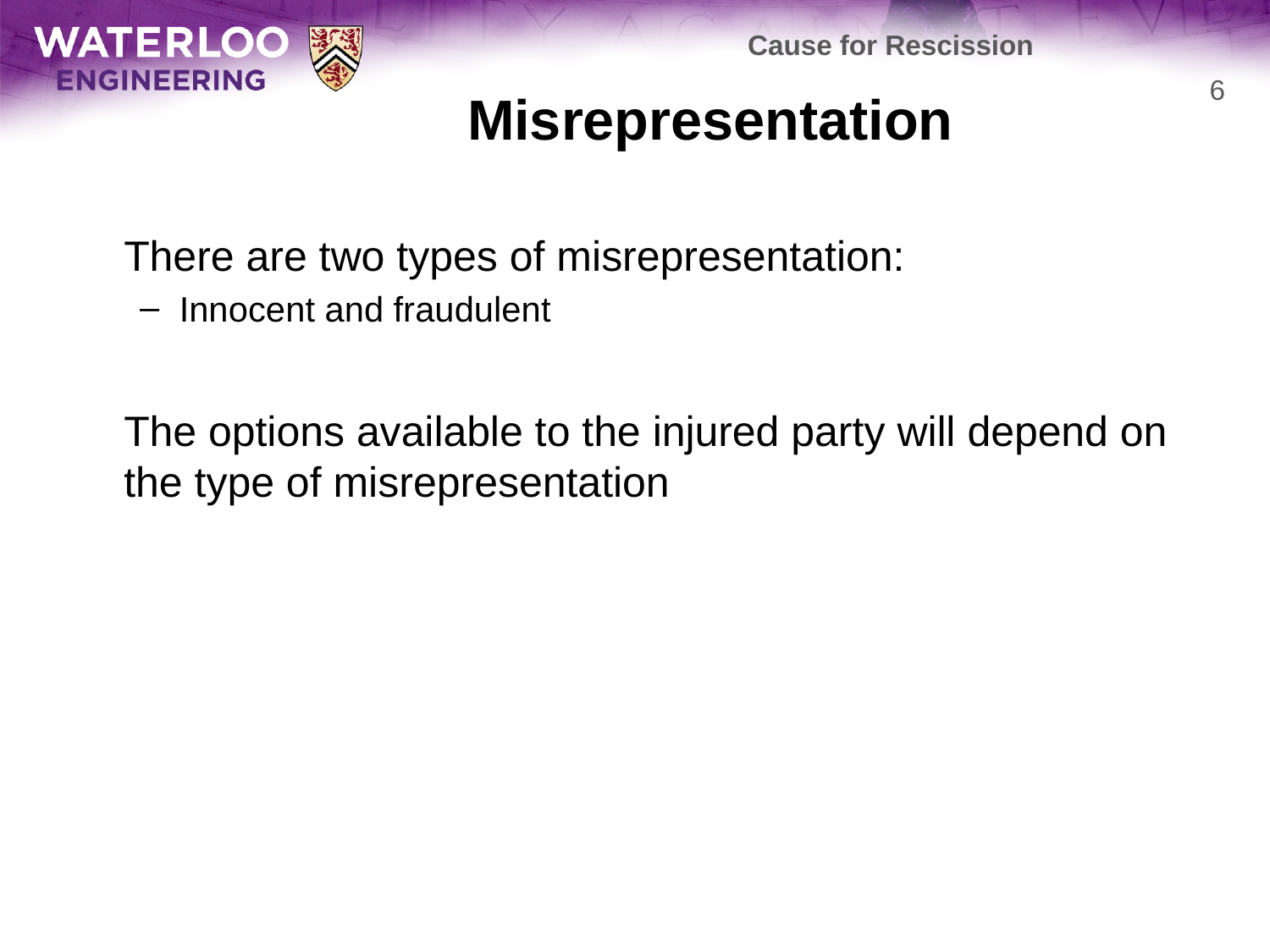

Cause for Rescission
# Misrepresentation
6
	There are two types of misrepresentation:
Innocent and fraudulent

	The options available to the injured party will depend on the type of misrepresentation